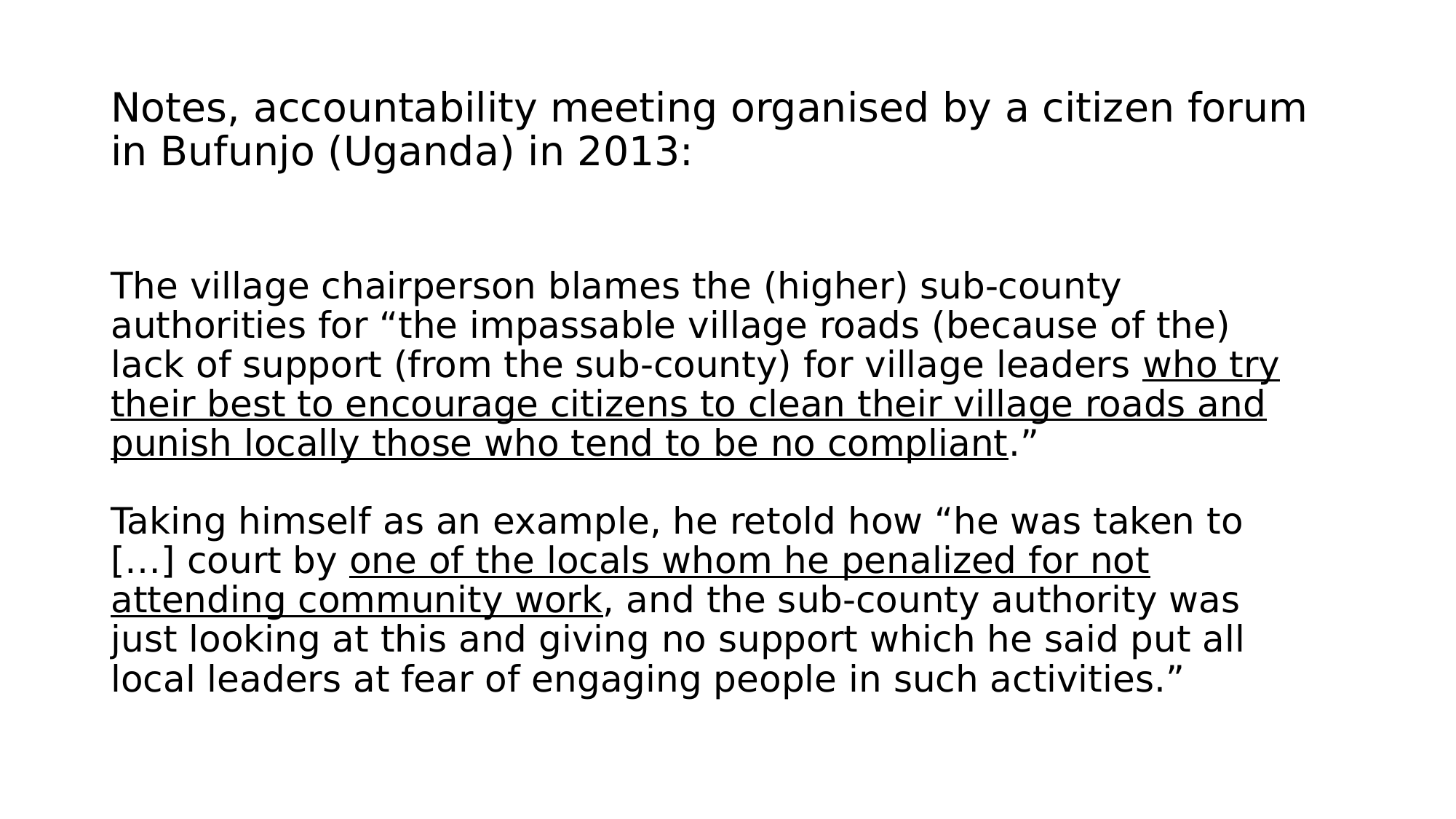

# Notes, accountability meeting organised by a citizen forum in Bufunjo (Uganda) in 2013:

The village chairperson blames the (higher) sub-county authorities for “the impassable village roads (because of the) lack of support (from the sub-county) for village leaders who try their best to encourage citizens to clean their village roads and punish locally those who tend to be no compliant.”

Taking himself as an example, he retold how “he was taken to […] court by one of the locals whom he penalized for not attending community work, and the sub-county authority was just looking at this and giving no support which he said put all local leaders at fear of engaging people in such activities.”